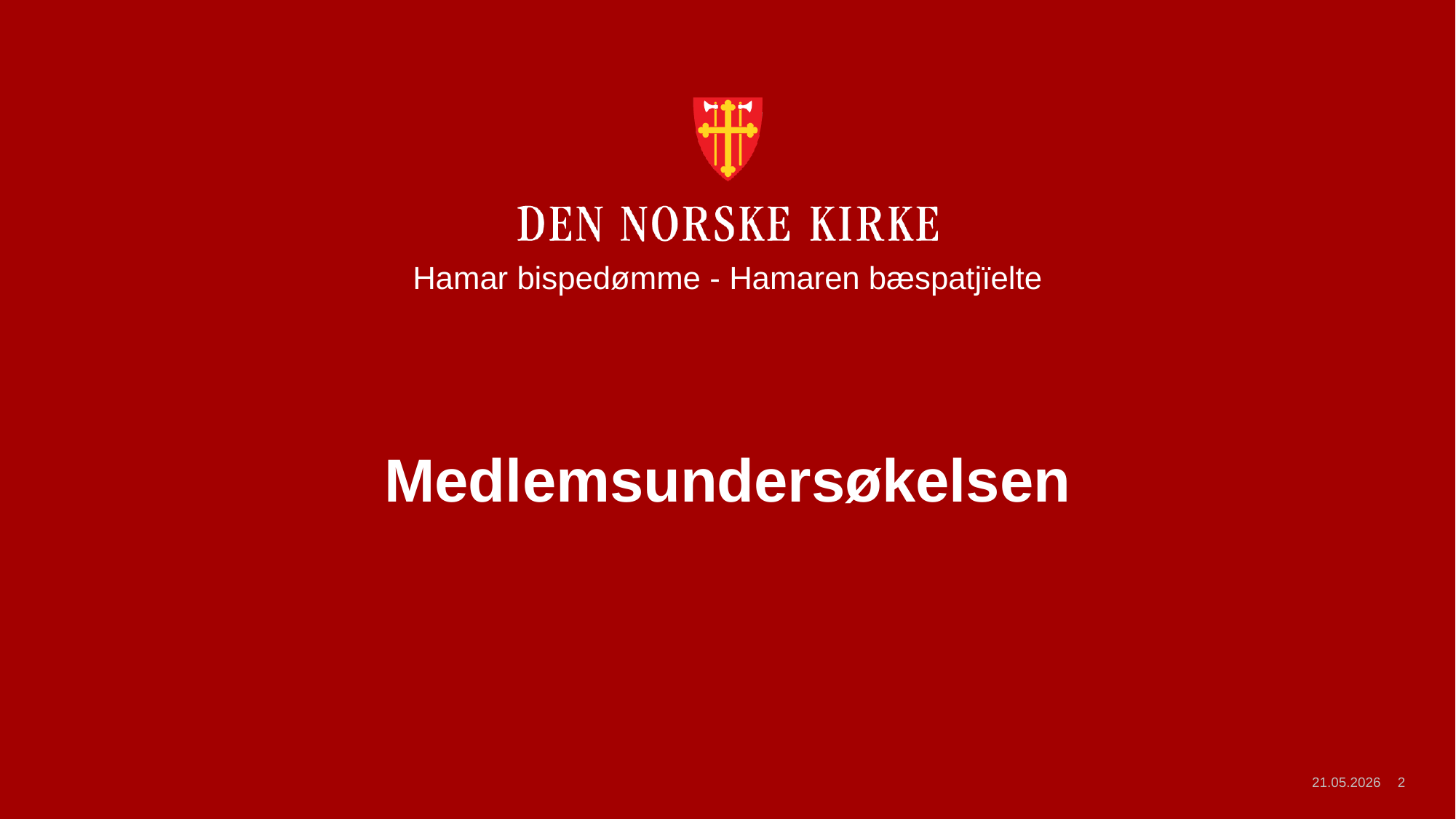

Hamar bispedømme - Hamaren bæspatjïelte
# Medlemsundersøkelsen
21.05.2026
2